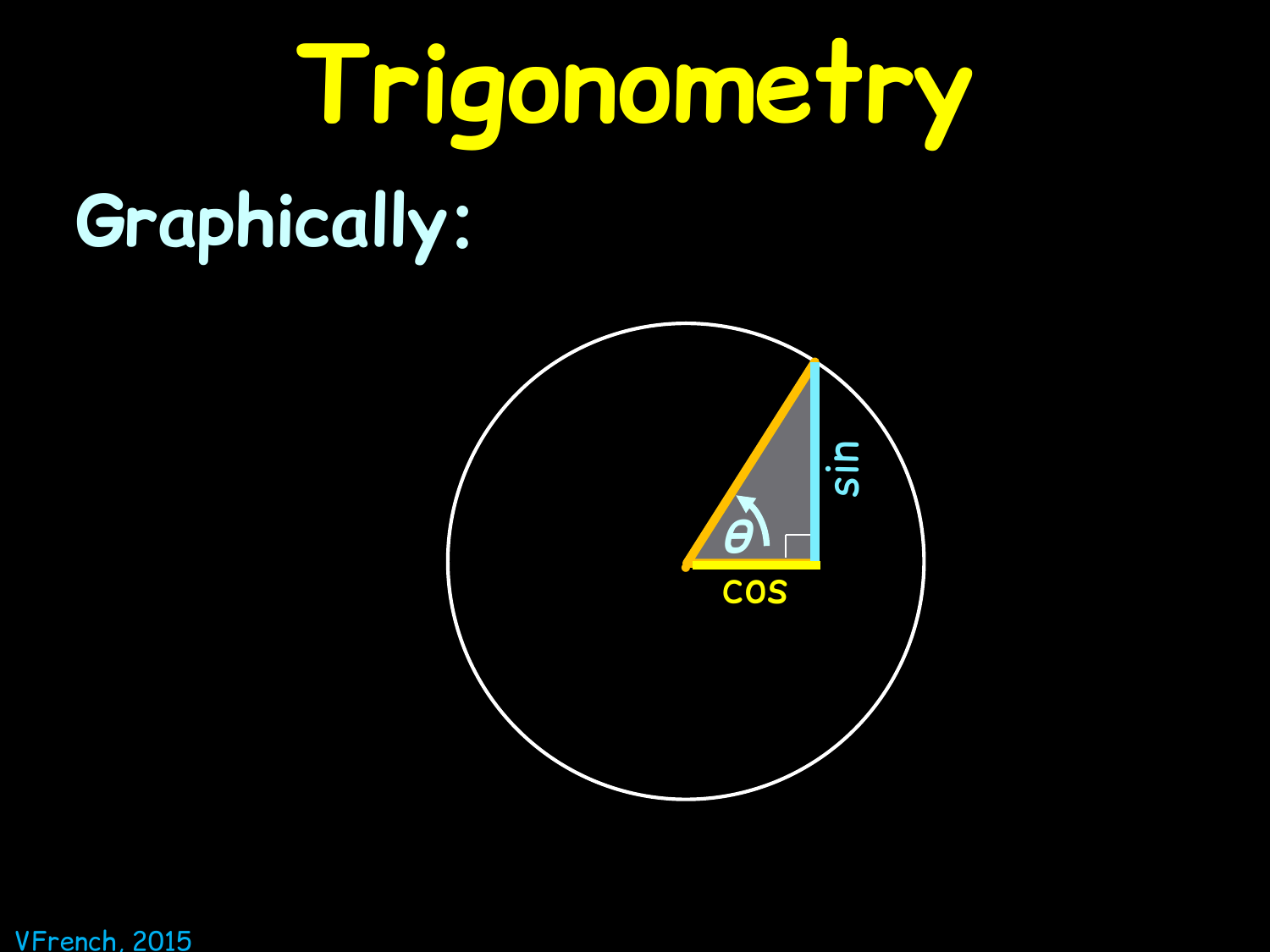

# Trigonometry
Graphically:

.

sin

θ
cos
VFrench, 2015